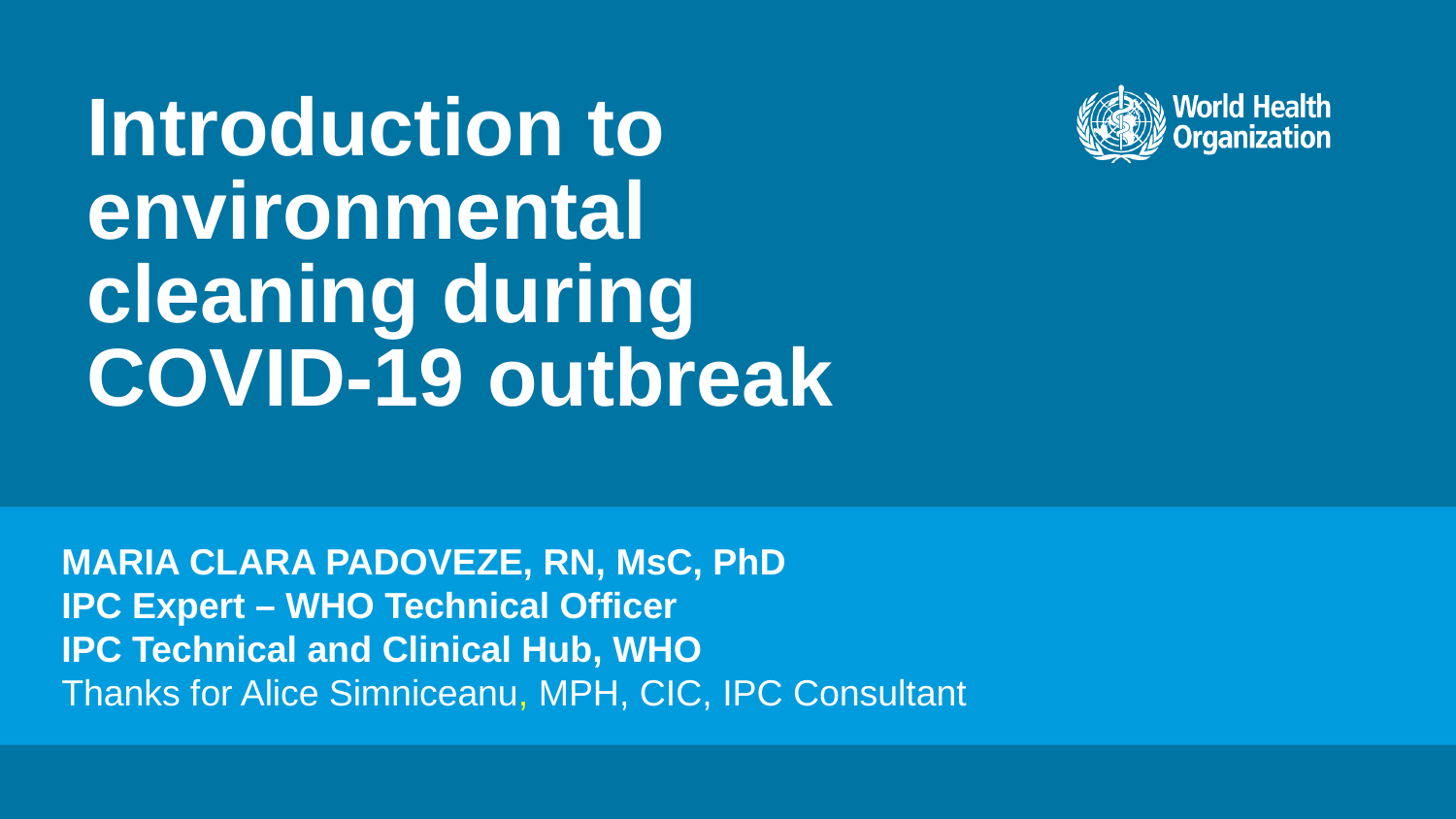

# Introduction to environmental cleaning during COVID-19 outbreak

MARIA CLARA PADOVEZE, RN, MsC, PhD
IPC Expert – WHO Technical Officer
IPC Technical and Clinical Hub, WHO
Thanks for Alice Simniceanu, MPH, CIC, IPC Consultant